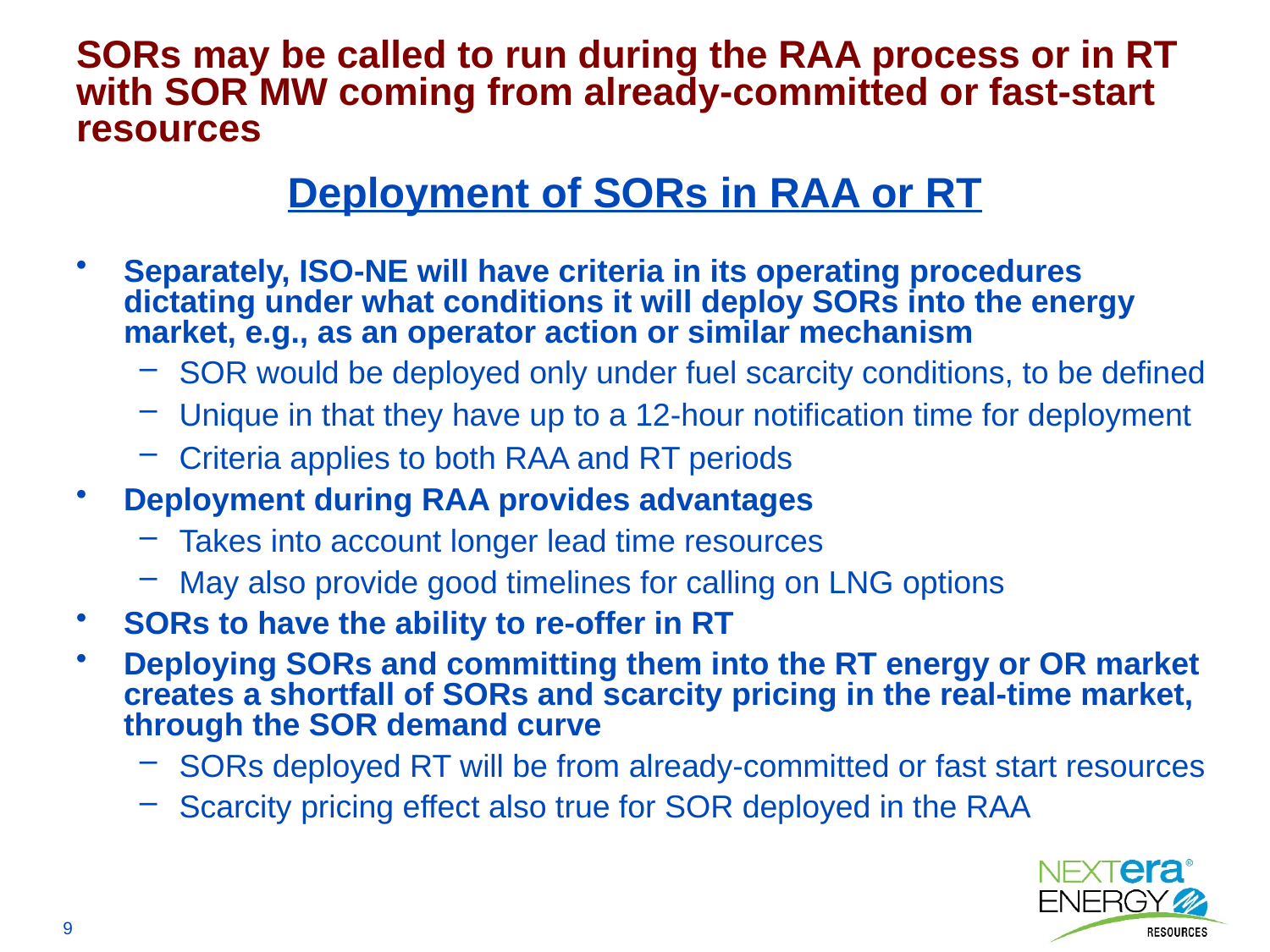

SORs may be called to run during the RAA process or in RT with SOR MW coming from already-committed or fast-start resources
# Deployment of SORs in RAA or RT
Separately, ISO-NE will have criteria in its operating procedures dictating under what conditions it will deploy SORs into the energy market, e.g., as an operator action or similar mechanism
SOR would be deployed only under fuel scarcity conditions, to be defined
Unique in that they have up to a 12-hour notification time for deployment
Criteria applies to both RAA and RT periods
Deployment during RAA provides advantages
Takes into account longer lead time resources
May also provide good timelines for calling on LNG options
SORs to have the ability to re-offer in RT
Deploying SORs and committing them into the RT energy or OR market creates a shortfall of SORs and scarcity pricing in the real-time market, through the SOR demand curve
SORs deployed RT will be from already-committed or fast start resources
Scarcity pricing effect also true for SOR deployed in the RAA